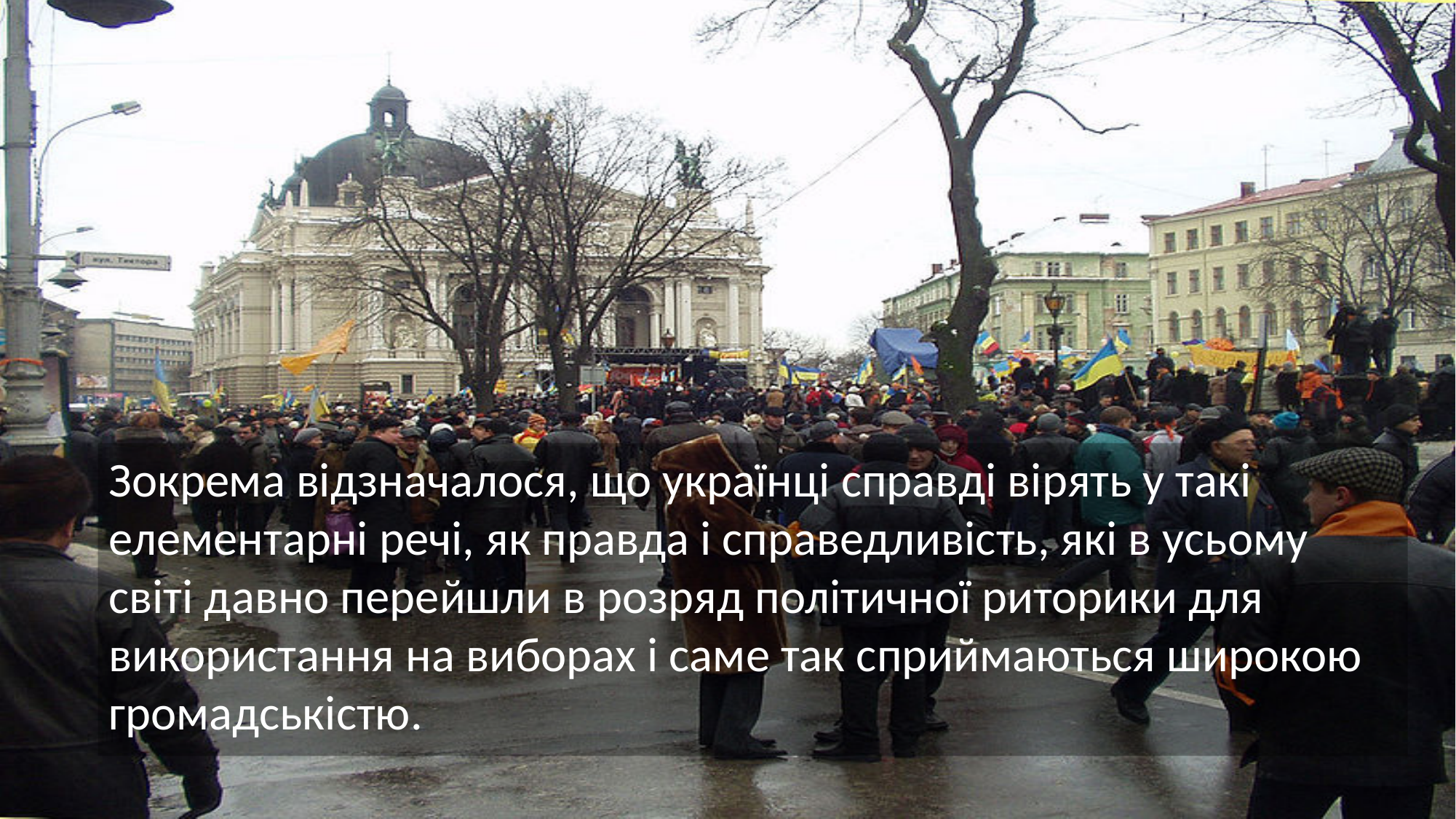

Зокрема відзначалося, що українці справді вірять у такі елементарні речі, як правда і справедливість, які в усьому світі давно перейшли в розряд політичної риторики для використання на виборах і саме так сприймаються широкою громадськістю.